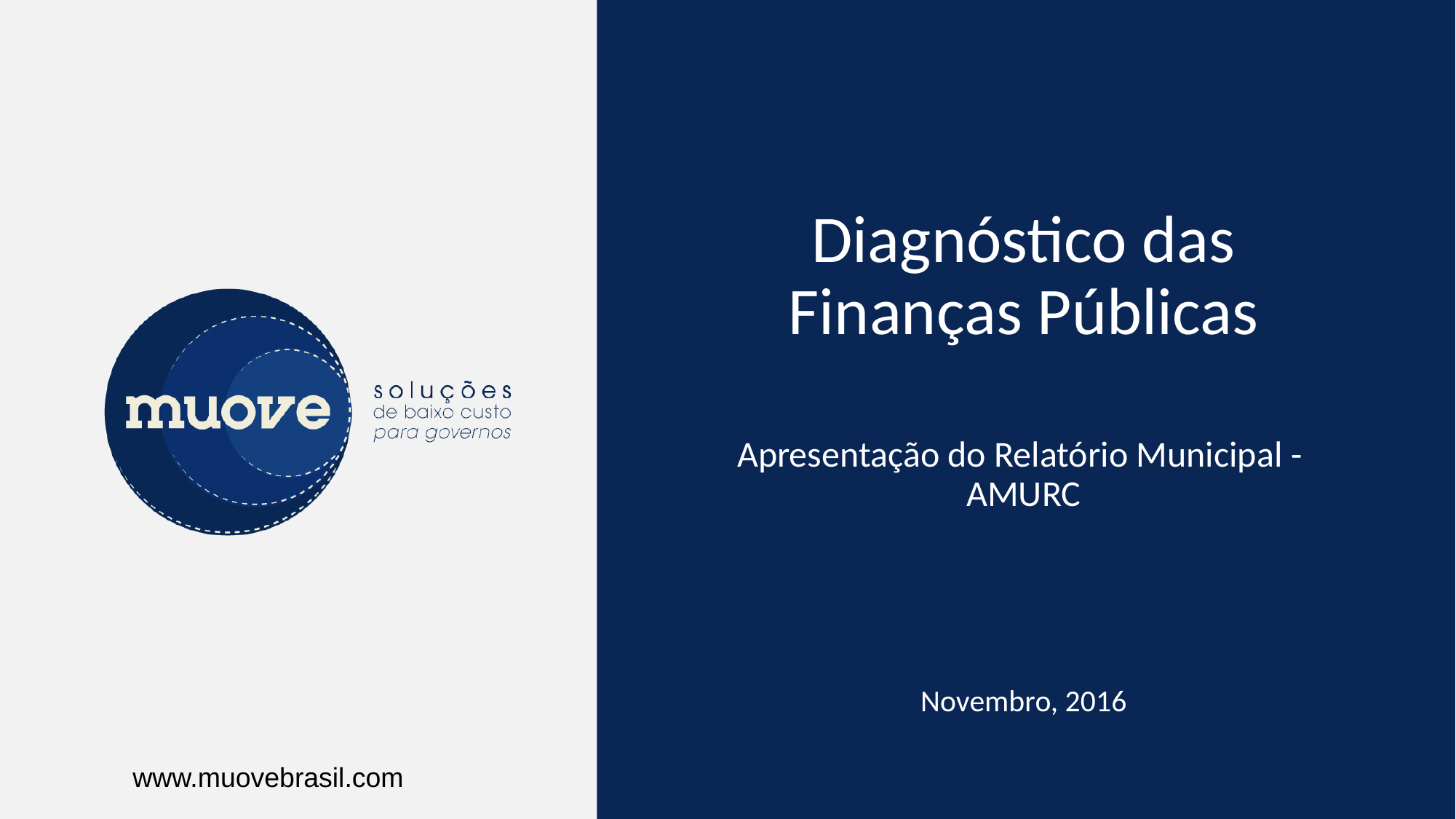

# Diagnóstico das Finanças Públicas
Apresentação do Relatório Municipal -  AMURC
Novembro, 2016
www.muovebrasil.com